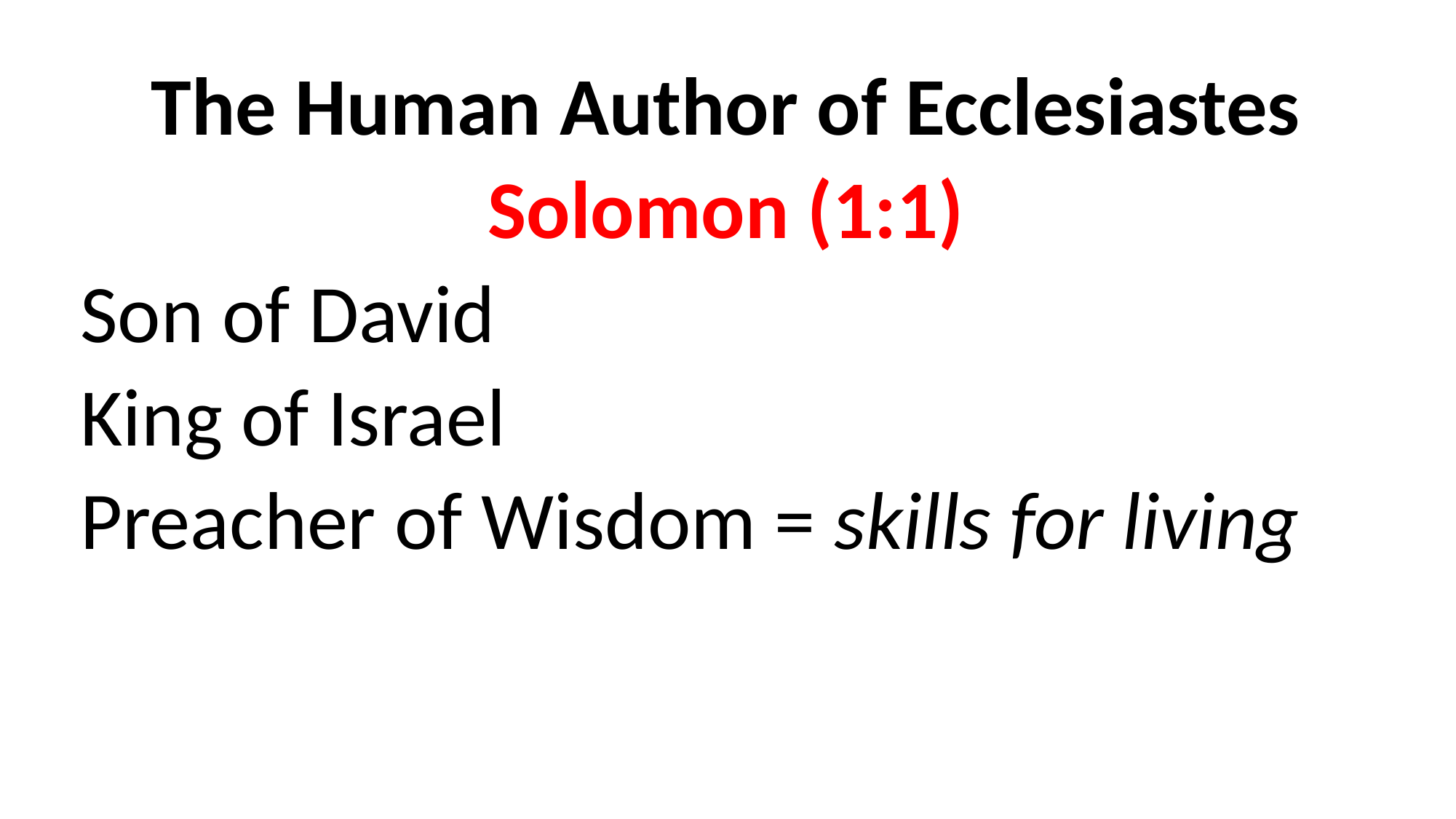

The Human Author of Ecclesiastes
Solomon (1:1)
Son of David
King of Israel
Preacher of Wisdom = skills for living